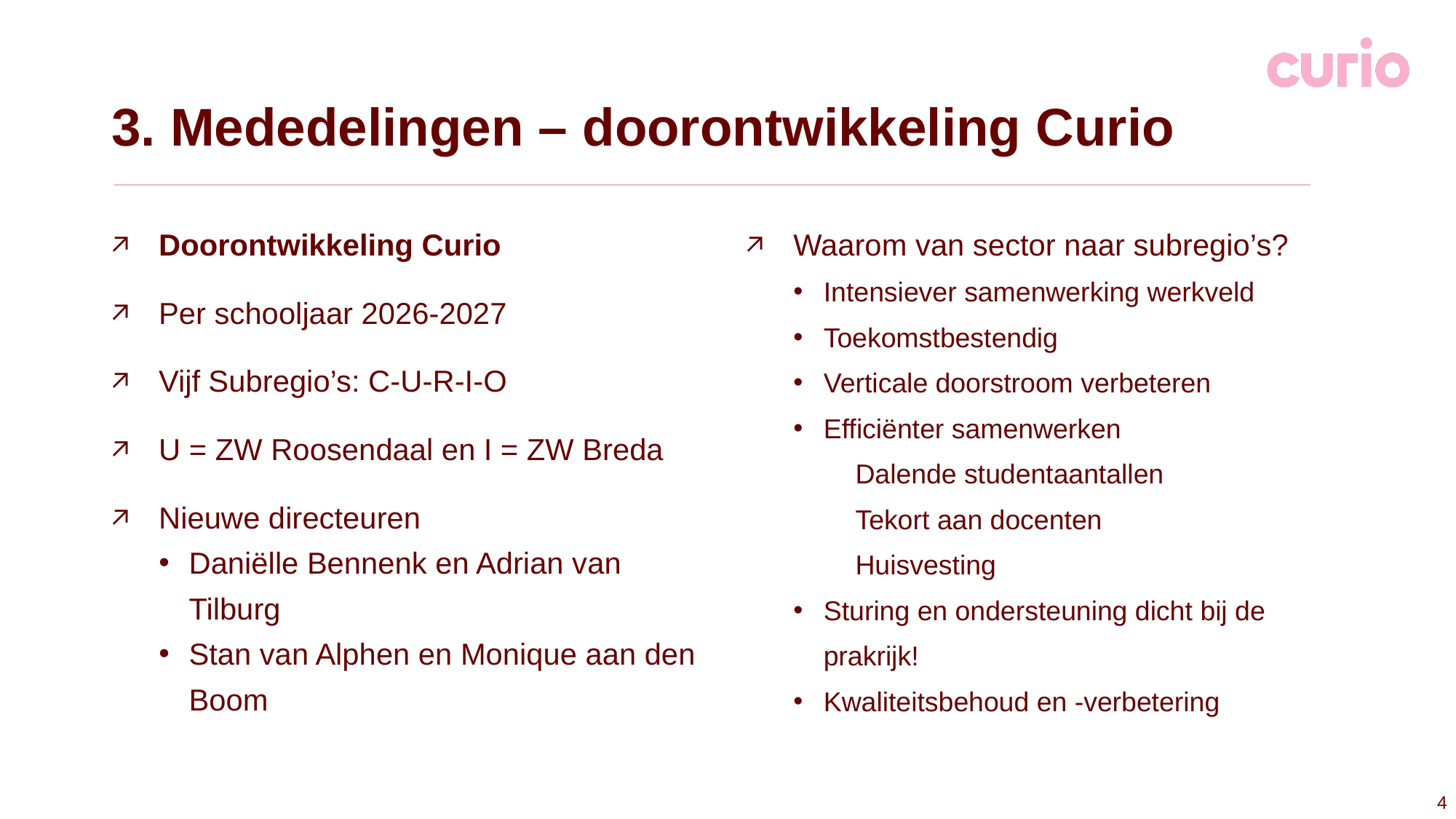

# 3. Mededelingen – doorontwikkeling Curio
Doorontwikkeling Curio
Per schooljaar 2026-2027
Vijf Subregio’s: C-U-R-I-O
U = ZW Roosendaal en I = ZW Breda
Nieuwe directeuren
Daniëlle Bennenk en Adrian van Tilburg
Stan van Alphen en Monique aan den Boom

Waarom van sector naar subregio’s?
Intensiever samenwerking werkveld
Toekomstbestendig
Verticale doorstroom verbeteren
Efficiënter samenwerken
	Dalende studentaantallen
	Tekort aan docenten
	Huisvesting
Sturing en ondersteuning dicht bij de prakrijk!
Kwaliteitsbehoud en -verbetering

4